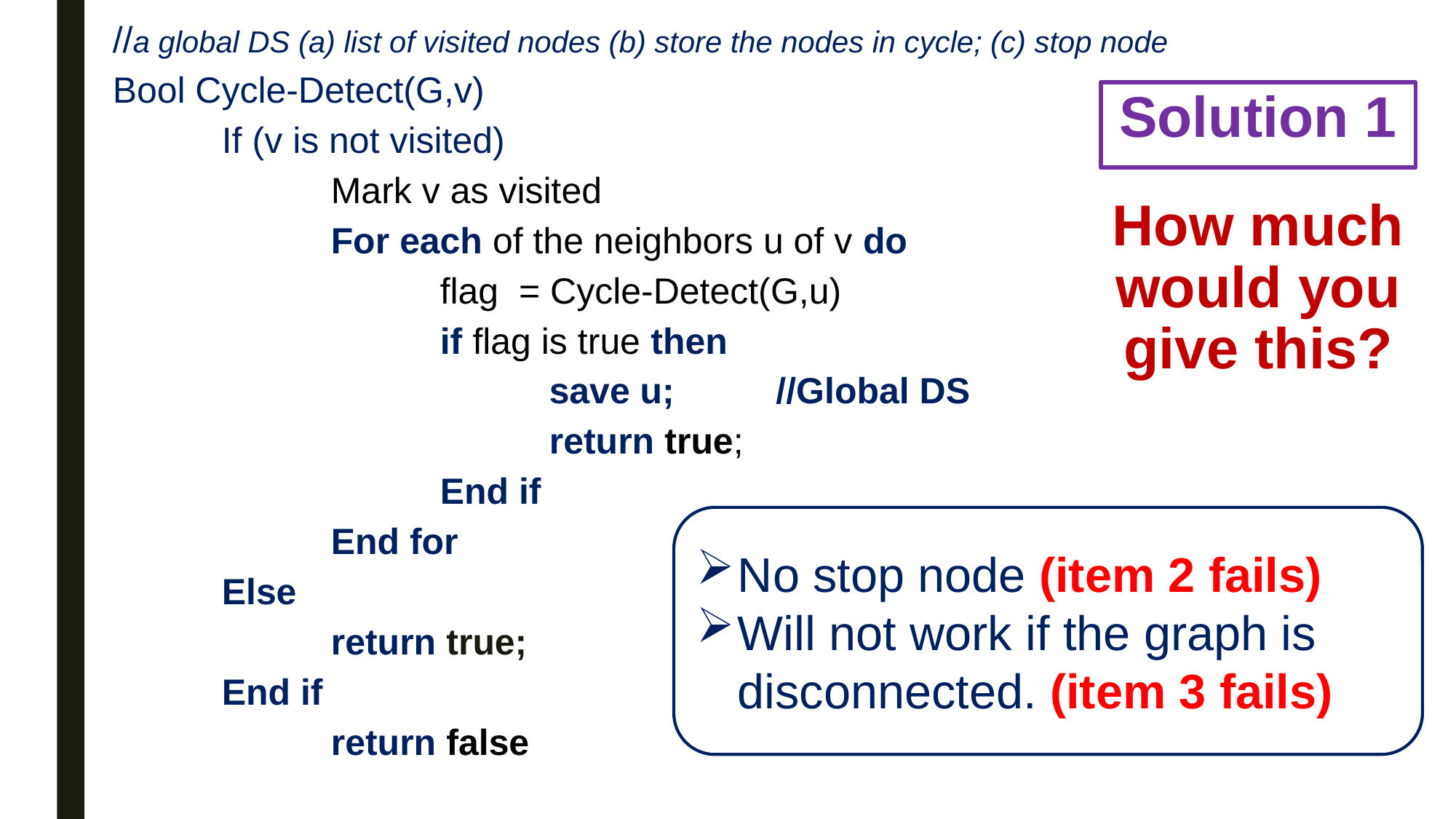

//a global DS (a) list of visited nodes (b) store the nodes in cycle; (c) stop node
Bool Cycle-Detect(G,v)
	If (v is not visited)
		Mark v as visited
		For each of the neighbors u of v do
	 		flag  = Cycle-Detect(G,u)
			if flag is true then
				save u;          //Global DS
				return true;
			End if
		End for
	Else
		return true;
	End if
		return false
Solution 1
# How much would you give this?
No stop node (item 2 fails)
Will not work if the graph is disconnected. (item 3 fails)